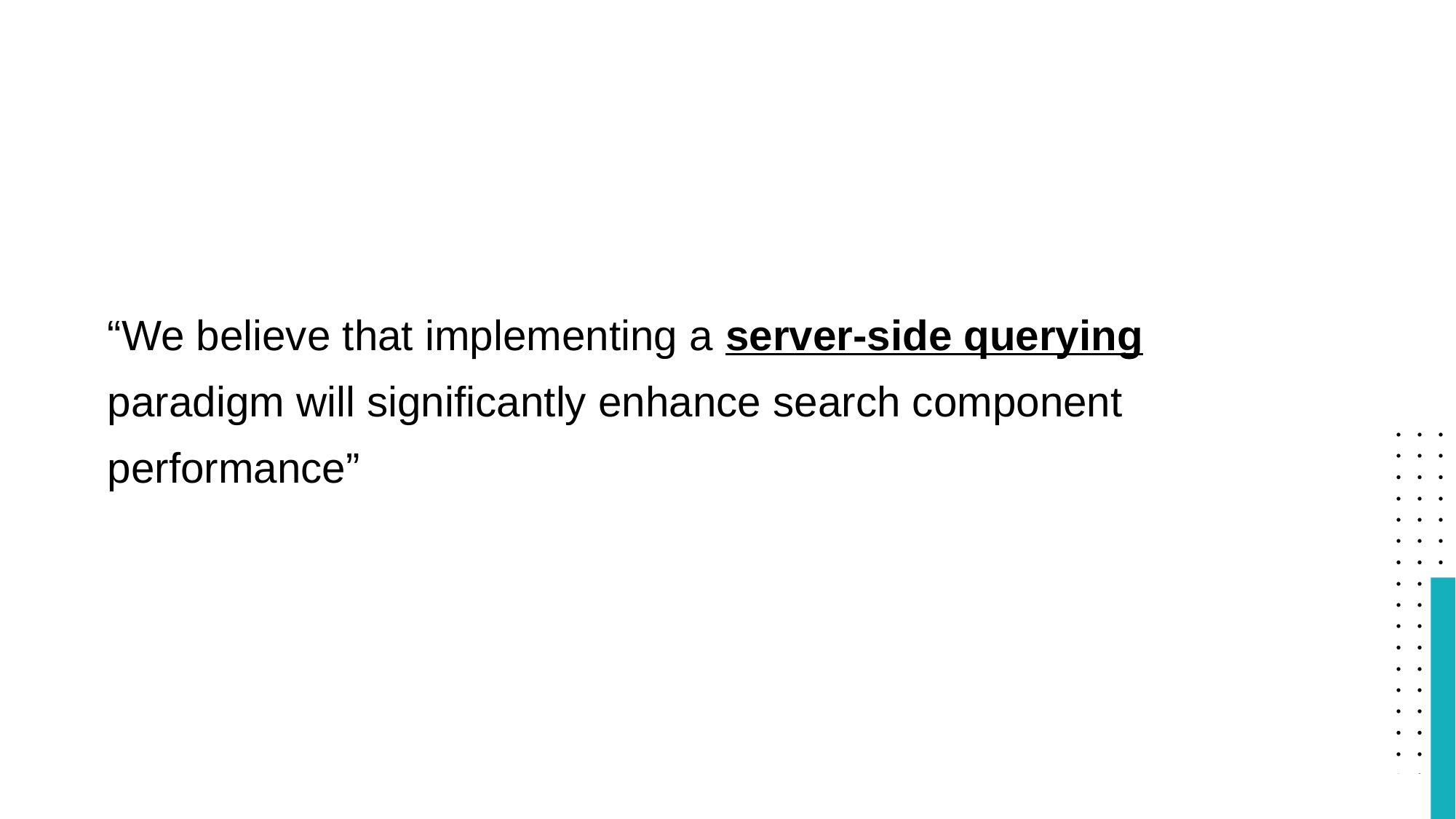

“We believe that implementing a server-side querying paradigm will significantly enhance search component performance”